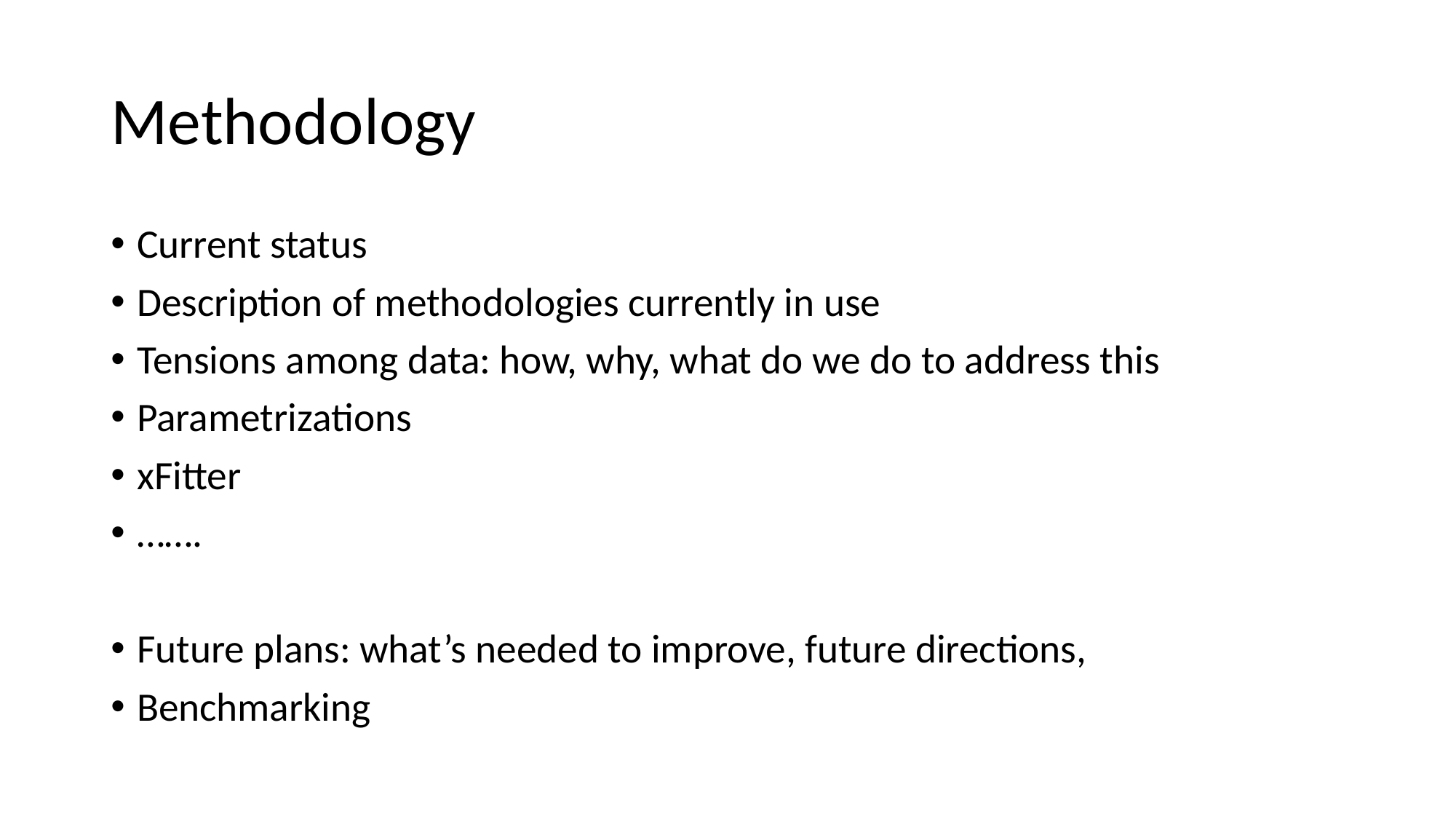

# Methodology
Current status
Description of methodologies currently in use
Tensions among data: how, why, what do we do to address this
Parametrizations
xFitter
…….

Future plans: what’s needed to improve, future directions,
Benchmarking